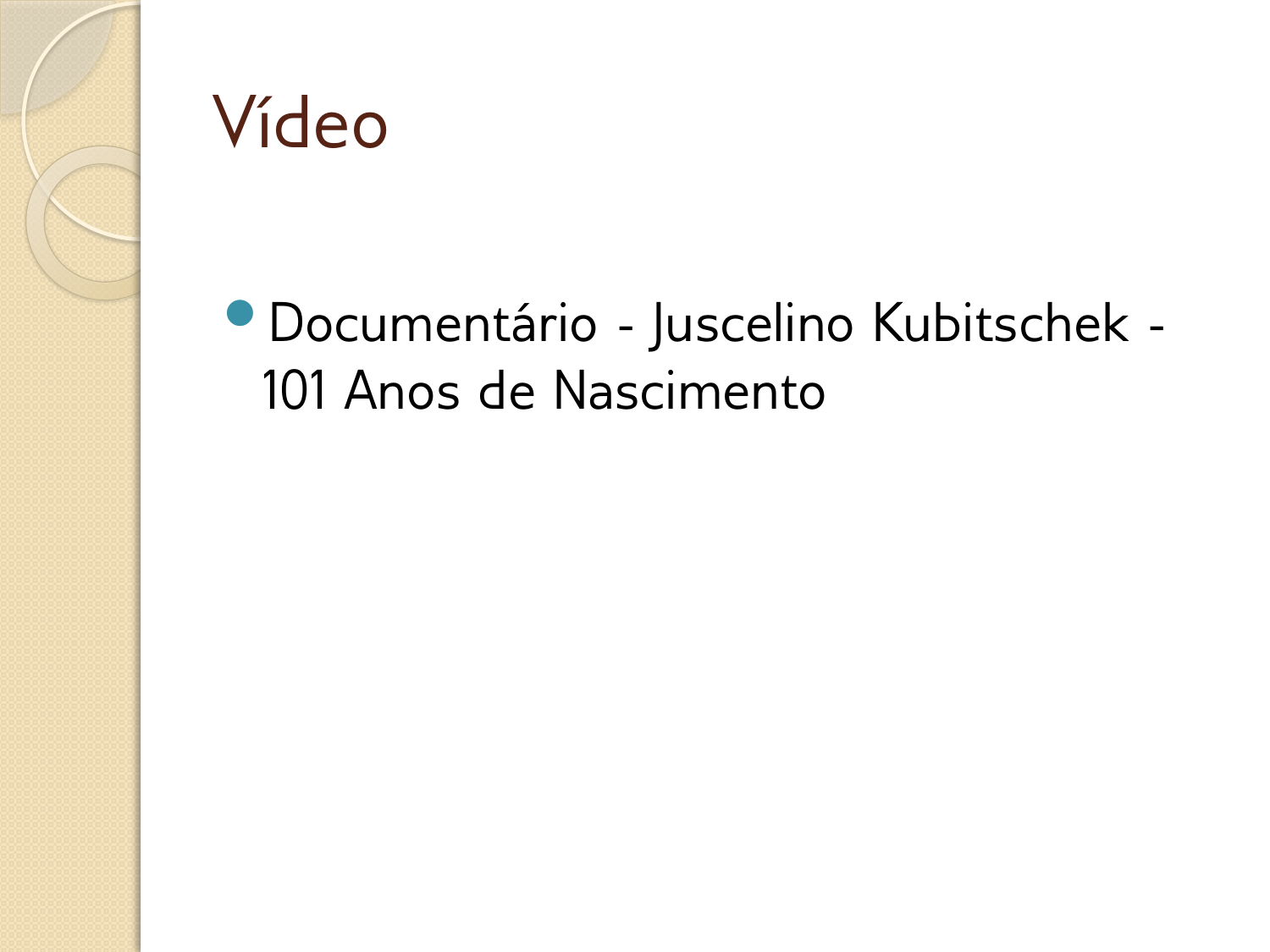

# Vídeo

Documentário - Juscelino Kubitschek - 101 Anos de Nascimento